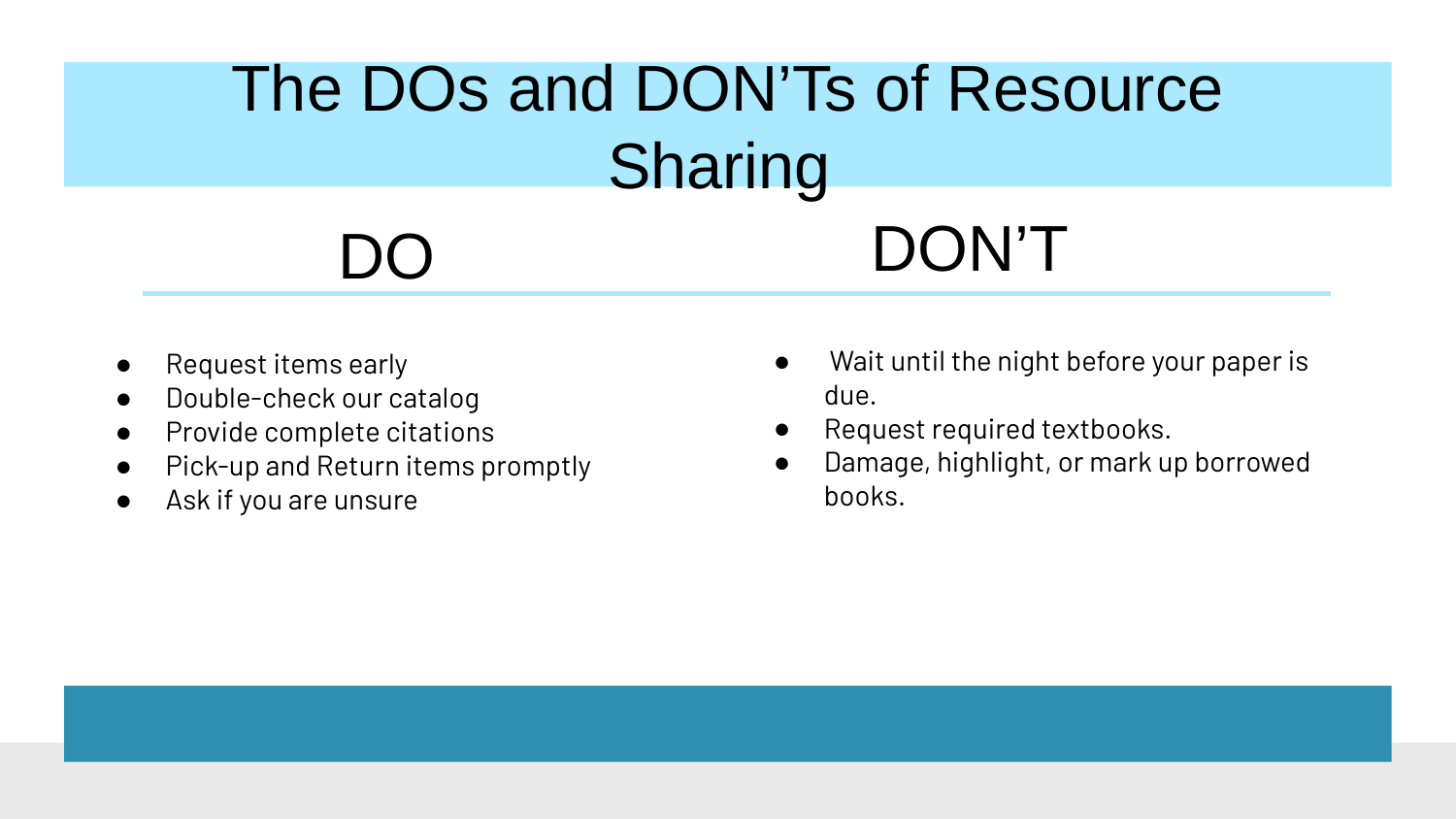

# The DOs and DON’Ts of Resource Sharing
DON’T
DO
 Wait until the night before your paper is due.
Request required textbooks.
Damage, highlight, or mark up borrowed books.
Request items early
Double-check our catalog
Provide complete citations
Pick-up and Return items promptly
Ask if you are unsure